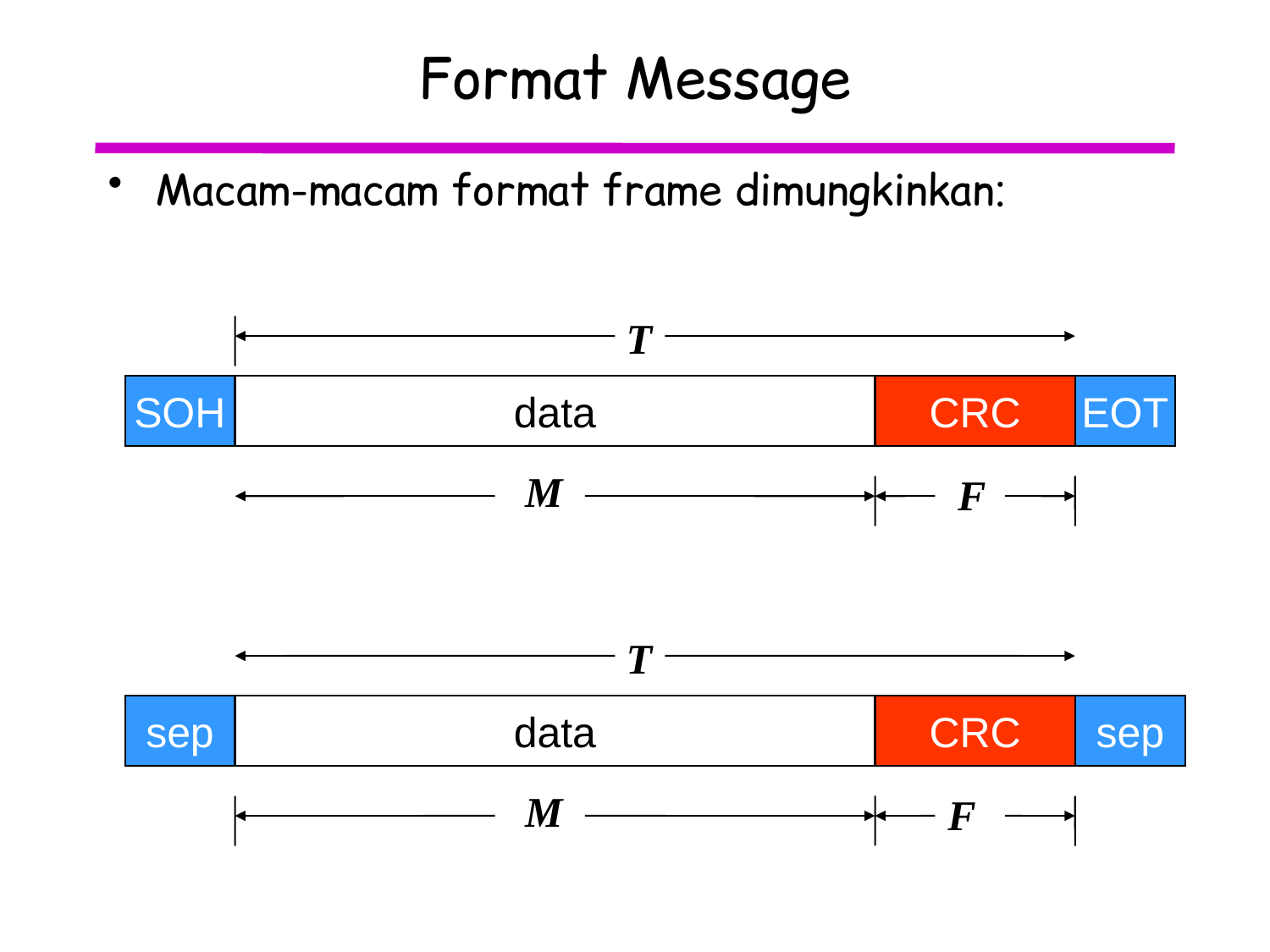

# Format Message
Macam-macam format frame dimungkinkan:
T

SOH
data
CRC
EOT
M
F

T

sep
data
CRC
sep
M
F